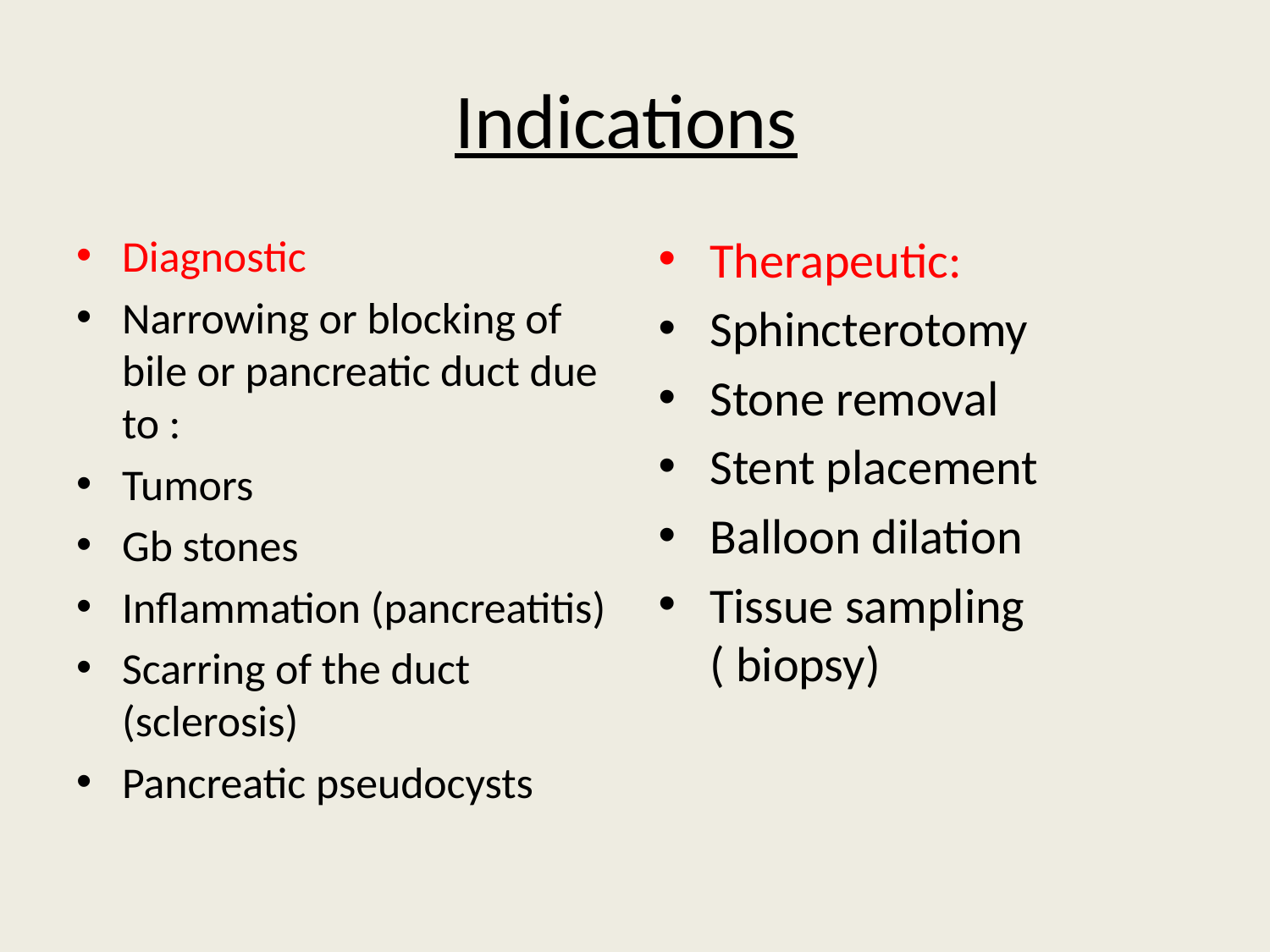

# Indications
Diagnostic
Narrowing or blocking of bile or pancreatic duct due to :
Tumors
Gb stones
Inflammation (pancreatitis)
Scarring of the duct (sclerosis)
Pancreatic pseudocysts
Therapeutic:
Sphincterotomy
Stone removal
Stent placement
Balloon dilation
Tissue sampling ( biopsy)